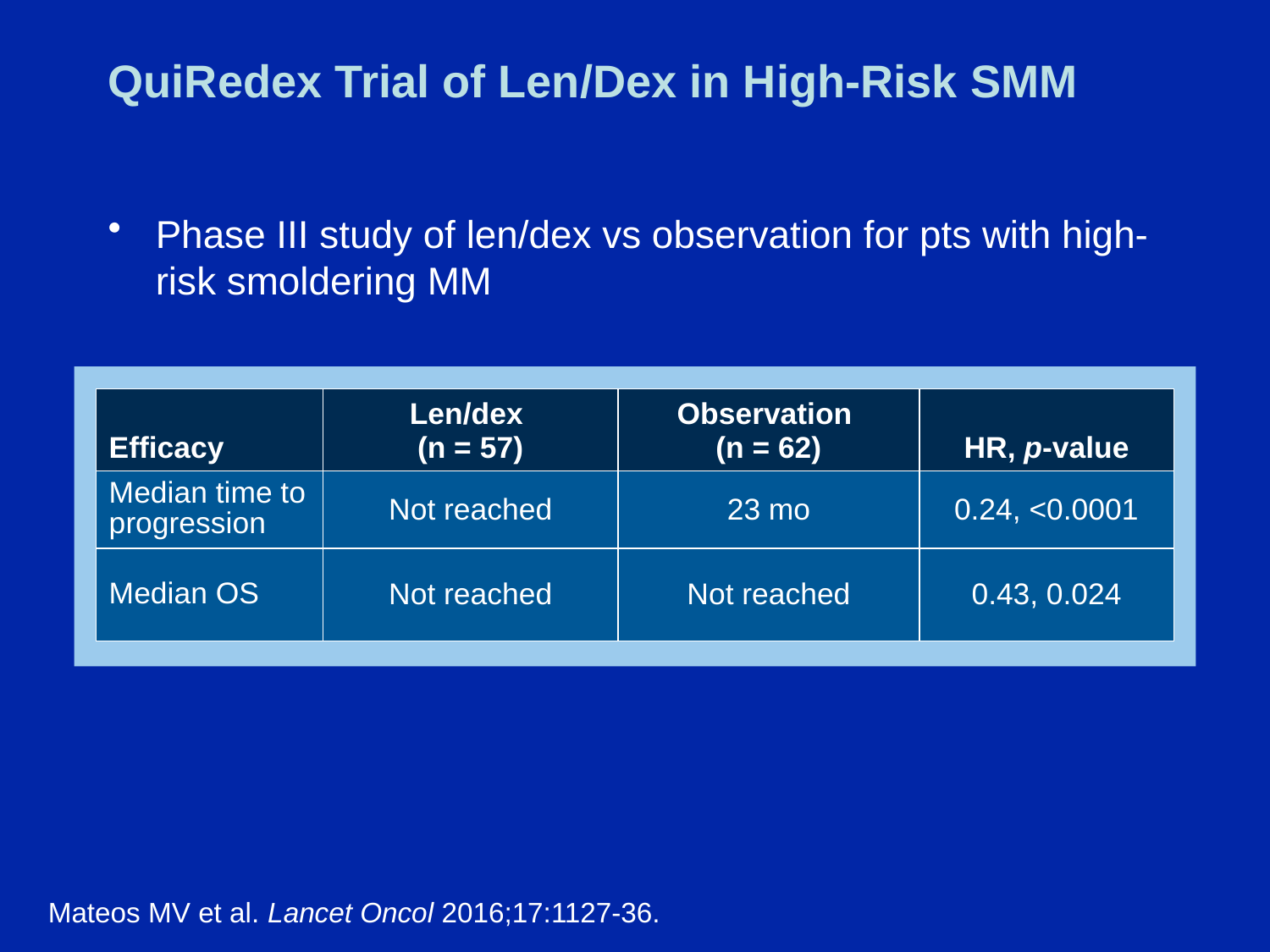

# QuiRedex Trial of Len/Dex in High-Risk SMM
Phase III study of len/dex vs observation for pts with high-risk smoldering MM

| Efficacy | Len/dex (n = 57) | Observation (n = 62) | HR, p-value |
| --- | --- | --- | --- |
| Median time to progression | Not reached | 23 mo | 0.24, <0.0001 |
| Median OS | Not reached | Not reached | 0.43, 0.024 |
Mateos MV et al. Lancet Oncol 2016;17:1127-36.